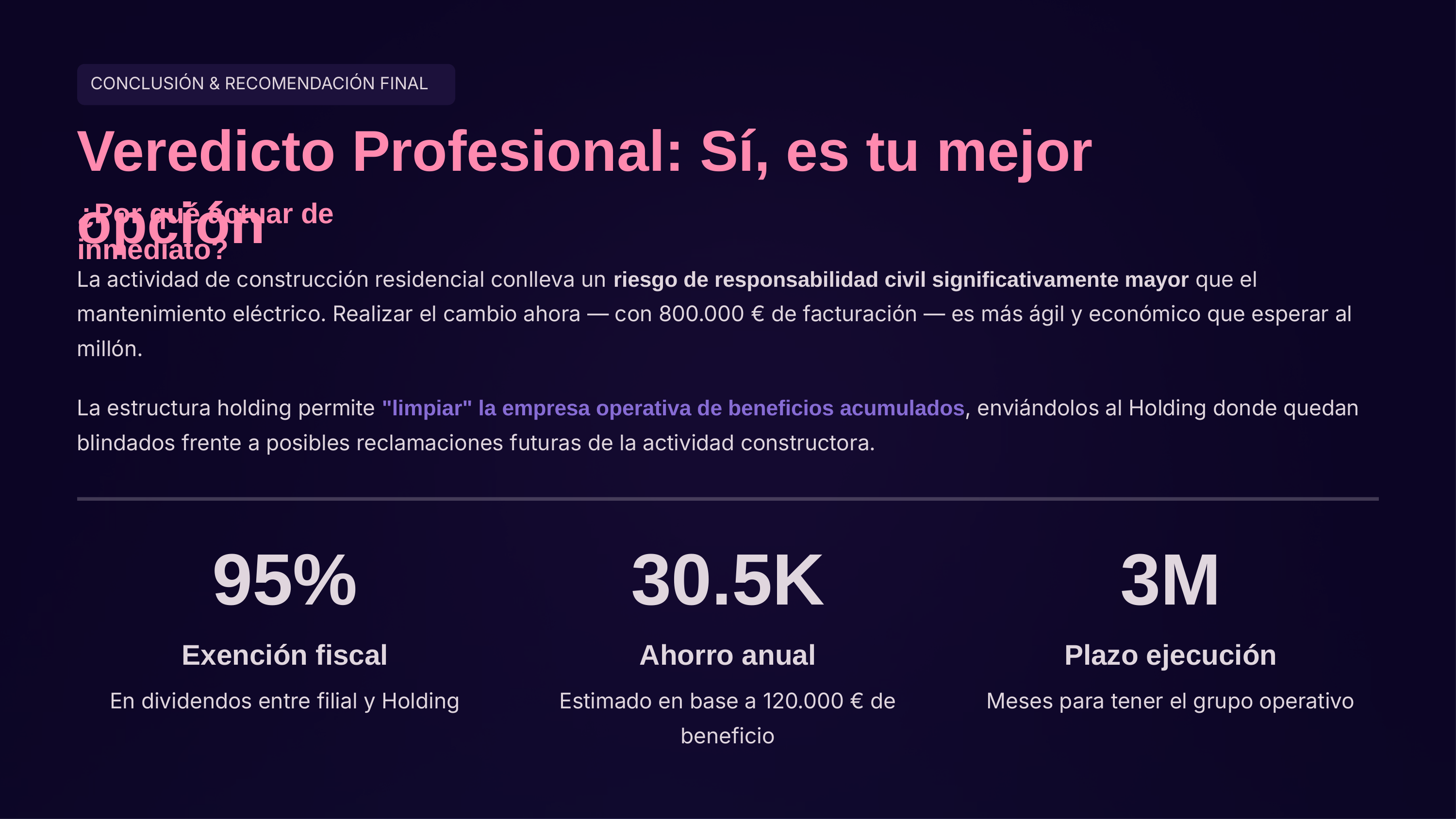

CONCLUSIÓN & RECOMENDACIÓN FINAL
Veredicto Profesional: Sí, es tu mejor opción
¿Por qué actuar de inmediato?
La actividad de construcción residencial conlleva un riesgo de responsabilidad civil significativamente mayor que el mantenimiento eléctrico. Realizar el cambio ahora — con 800.000 € de facturación — es más ágil y económico que esperar al millón.
La estructura holding permite "limpiar" la empresa operativa de beneficios acumulados, enviándolos al Holding donde quedan blindados frente a posibles reclamaciones futuras de la actividad constructora.

95%
30.5K
3M
Exención fiscal
Ahorro anual
Plazo ejecución
En dividendos entre filial y Holding
Estimado en base a 120.000 € de beneficio
Meses para tener el grupo operativo